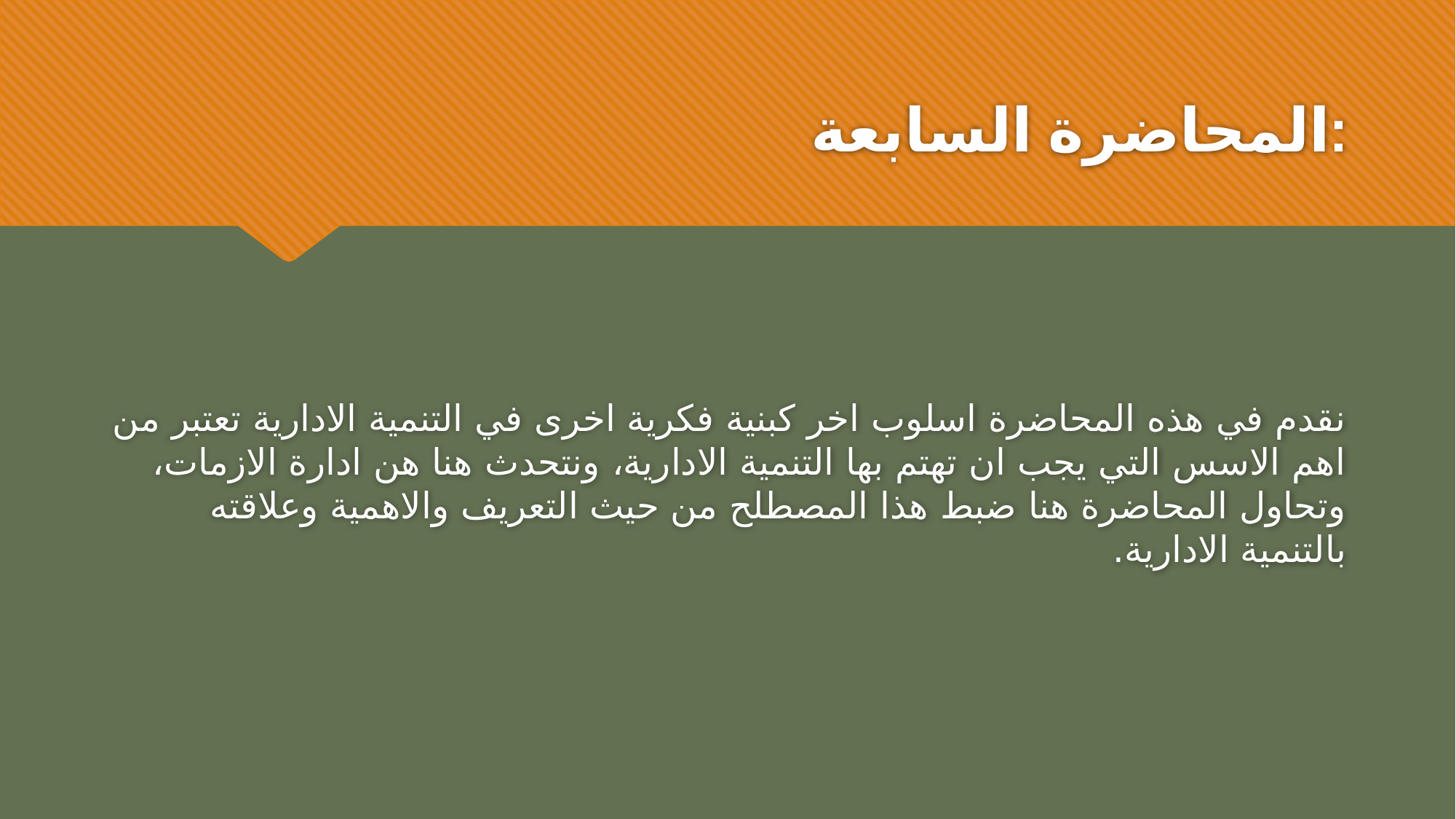

# المحاضرة السابعة:
نقدم في هذه المحاضرة اسلوب اخر كبنية فكرية اخرى في التنمية الادارية تعتبر من اهم الاسس التي يجب ان تهتم بها التنمية الادارية، ونتحدث هنا هن ادارة الازمات، وتحاول المحاضرة هنا ضبط هذا المصطلح من حيث التعريف والاهمية وعلاقته بالتنمية الادارية.